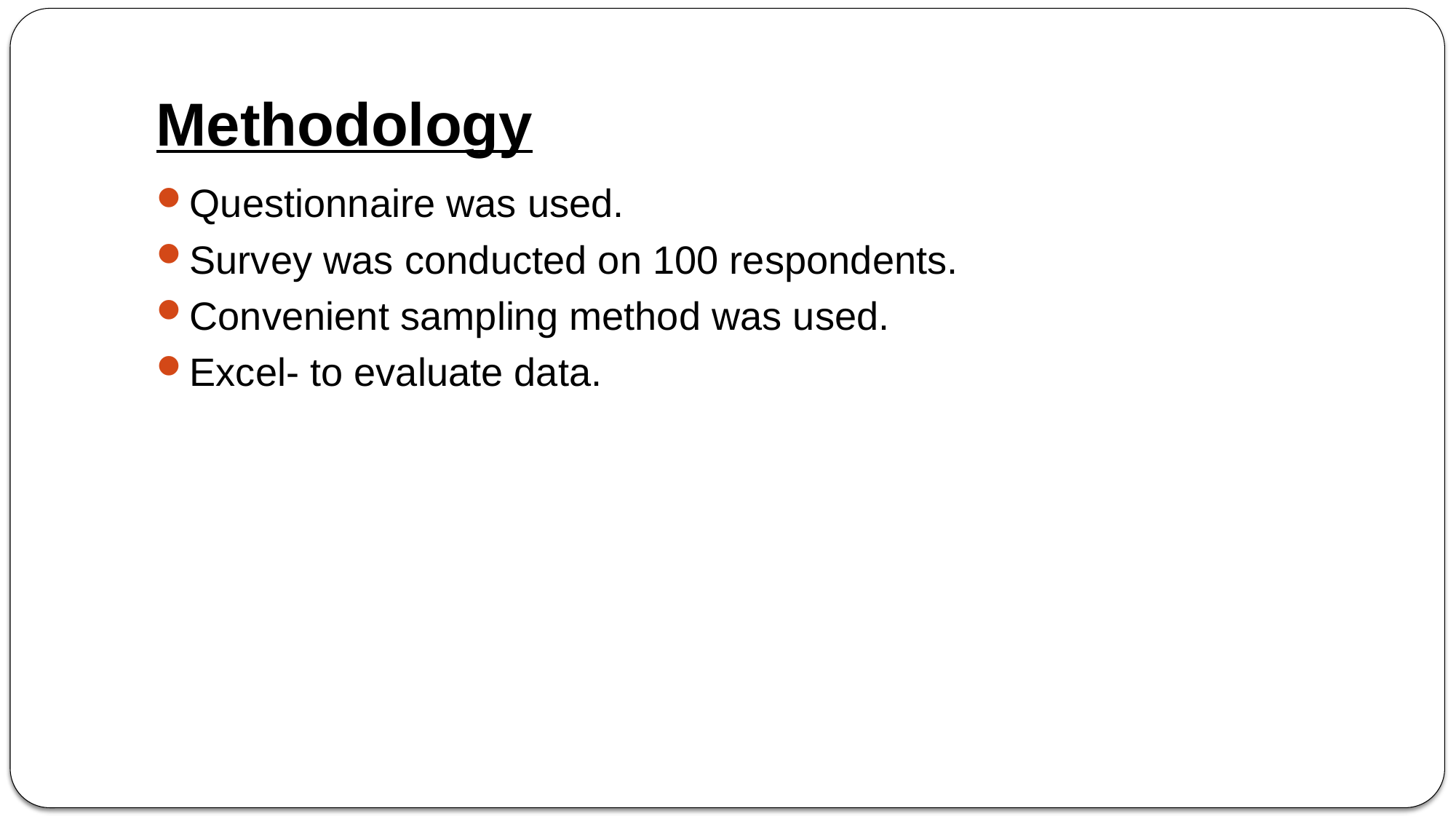

# Methodology
Questionnaire was used.
Survey was conducted on 100 respondents.
Convenient sampling method was used.
Excel- to evaluate data.